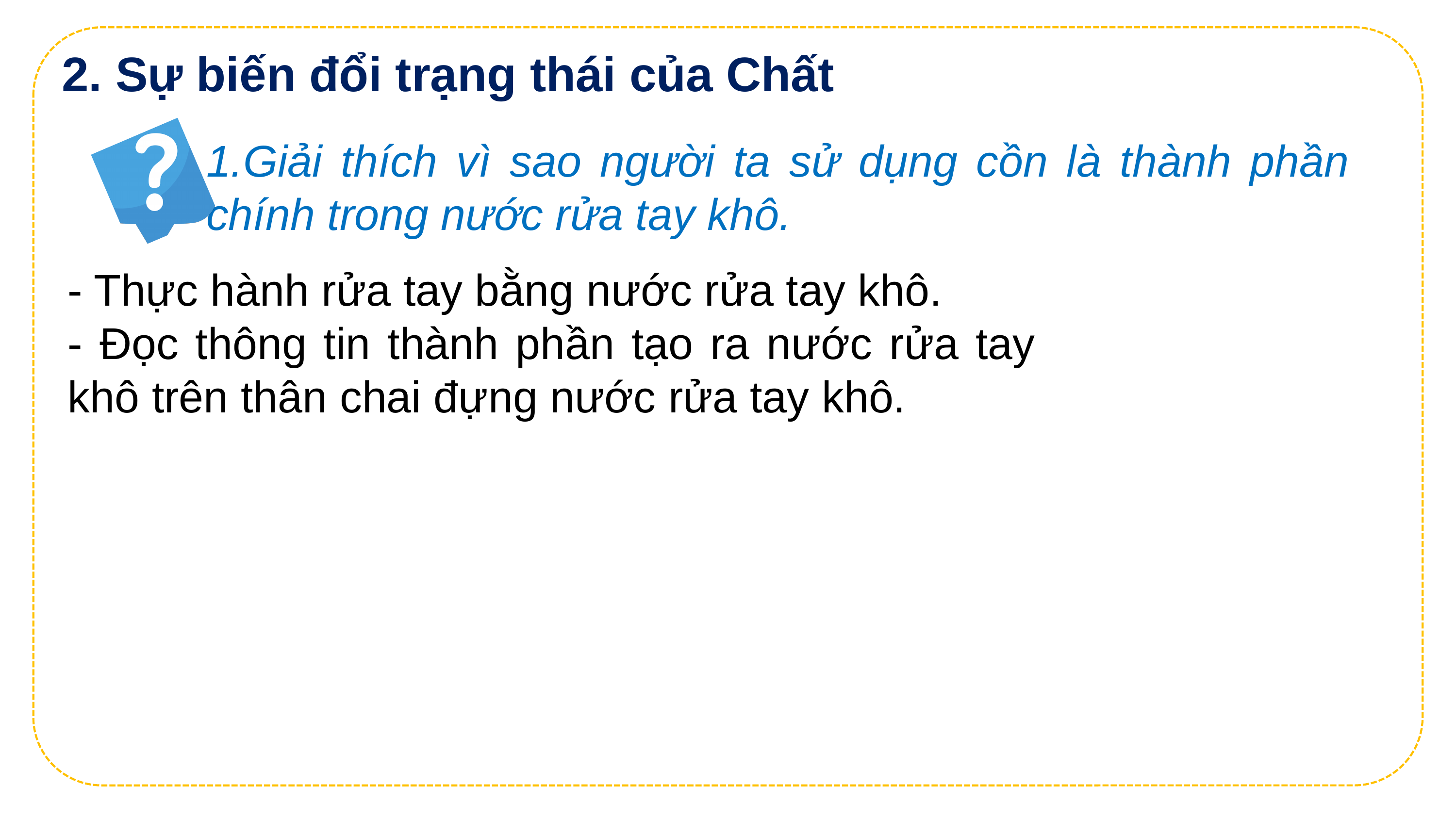

2. Sự biến đổi trạng thái của Chất
1.Giải thích vì sao người ta sử dụng cồn là thành phần chính trong nước rửa tay khô.

- Thực hành rửa tay bằng nước rửa tay khô.
- Đọc thông tin thành phần tạo ra nước rửa tay khô trên thân chai đựng nước rửa tay khô.